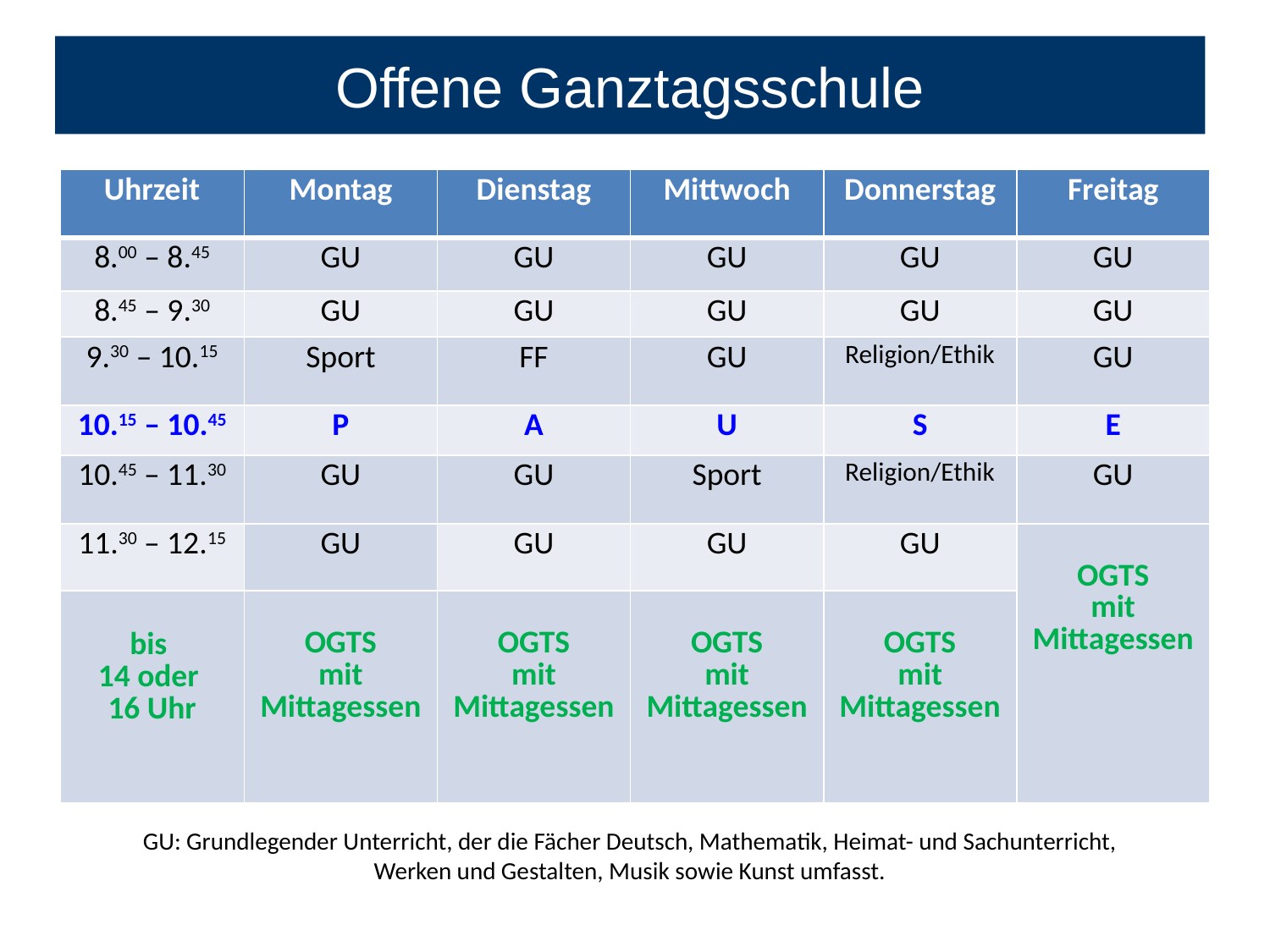

# Offene Ganztagsschule
| Uhrzeit | Montag | Dienstag | Mittwoch | Donnerstag | Freitag |
| --- | --- | --- | --- | --- | --- |
| 8.00 – 8.45 | GU | GU | GU | GU | GU |
| 8.45 – 9.30 | GU | GU | GU | GU | GU |
| 9.30 – 10.15 | Sport | FF | GU | Religion/Ethik | GU |
| 10.15 – 10.45 | P | A | U | S | E |
| 10.45 – 11.30 | GU | GU | Sport | Religion/Ethik | GU |
| 11.30 – 12.15 | GU | GU | GU | GU | OGTS mit Mittagessen |
| bis 14 oder 16 Uhr | OGTS mit Mittagessen | OGTS mit Mittagessen | OGTS mit Mittagessen | OGTS mit Mittagessen | flexible Variante mit Mittagessen |
GU: Grundlegender Unterricht, der die Fächer Deutsch, Mathematik, Heimat- und Sachunterricht,
Werken und Gestalten, Musik sowie Kunst umfasst.